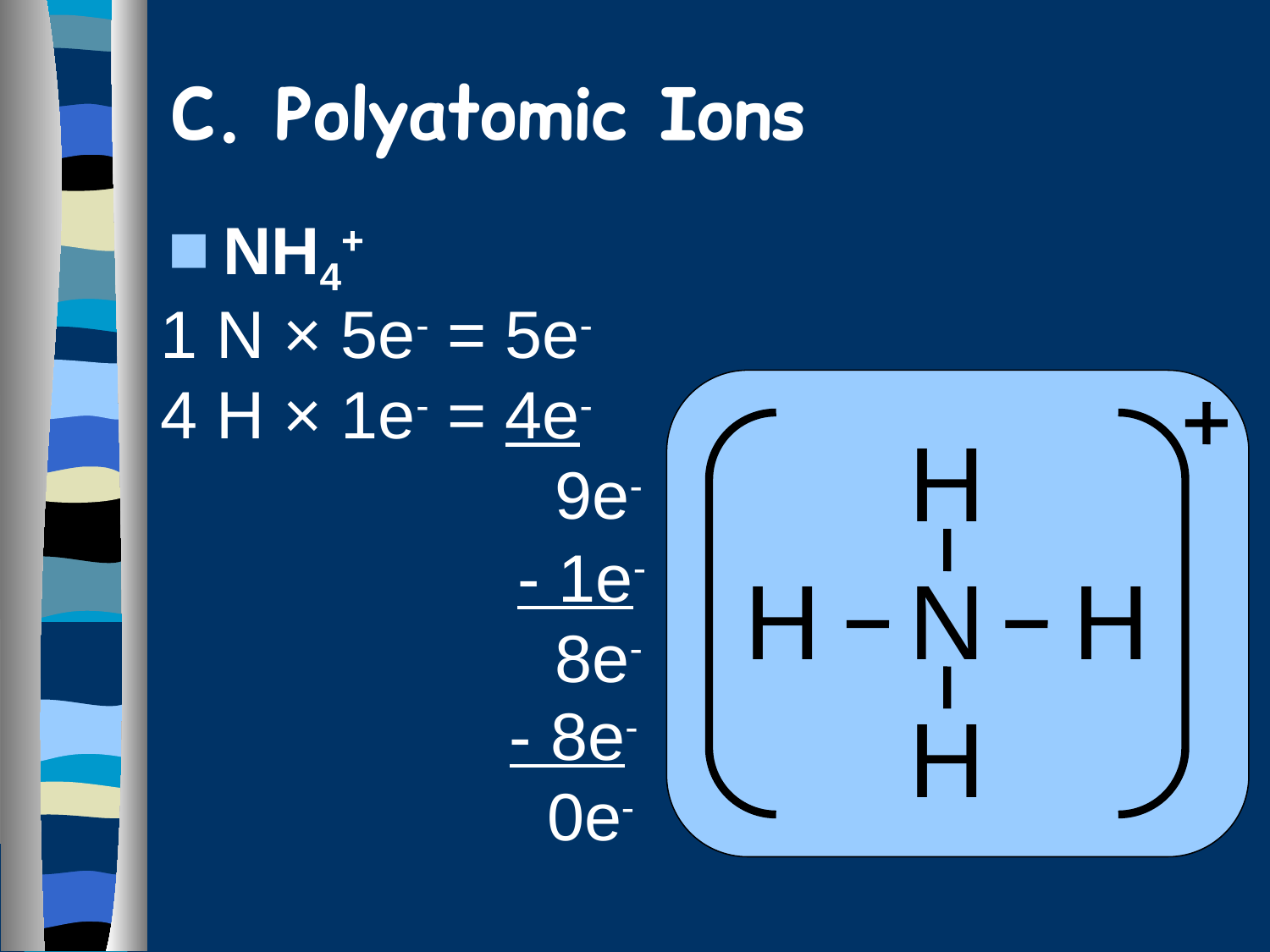

# C. Polyatomic Ions
NH4+
1 N × 5e- = 5e-
4 H × 1e- = 4e-
			     9e-

H
H   N   H
H
			   - 1e-
			     8e-

			  - 8e-
			    0e-